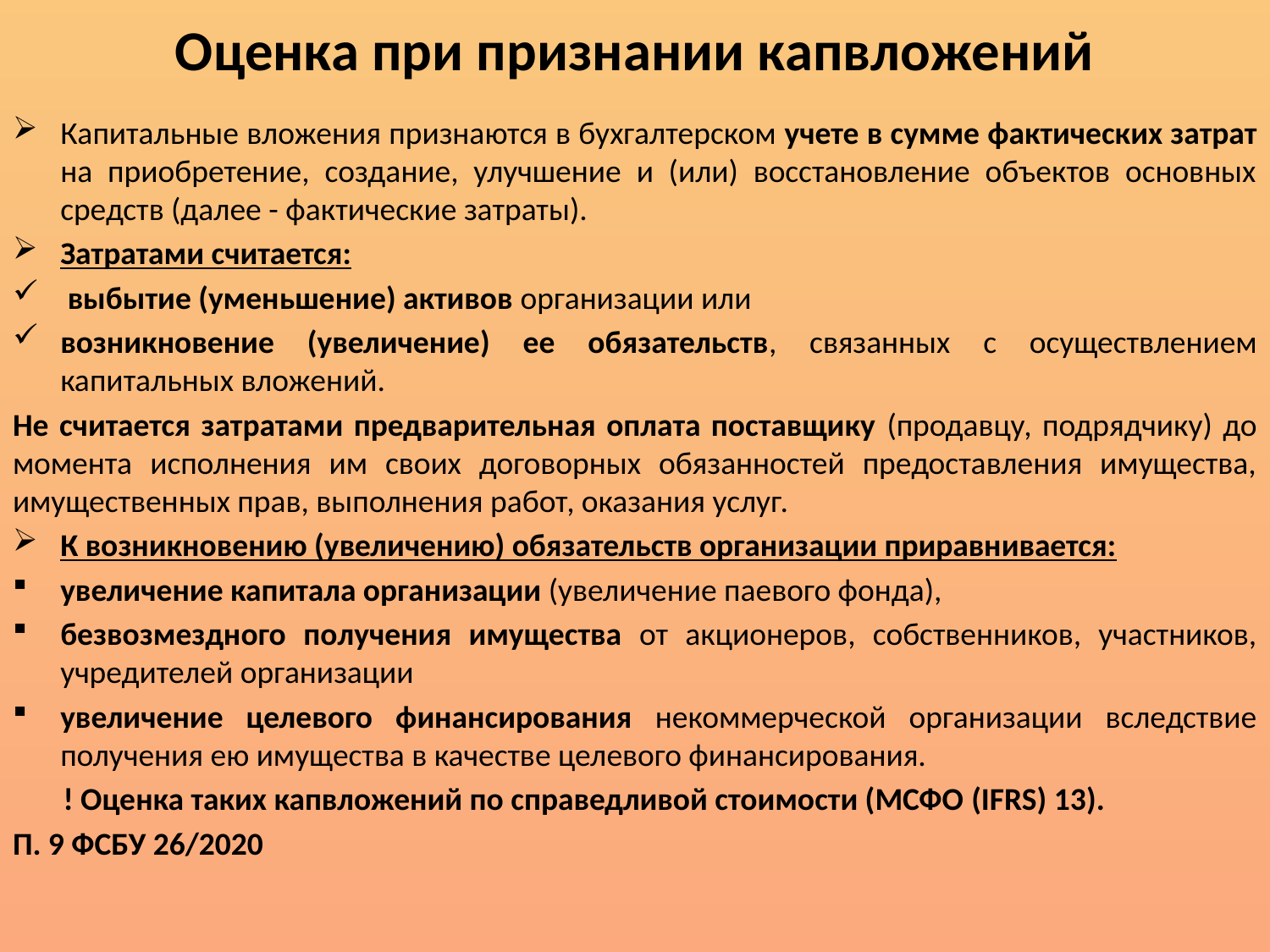

# Оценка при признании капвложений
Капитальные вложения признаются в бухгалтерском учете в сумме фактических затрат на приобретение, создание, улучшение и (или) восстановление объектов основных средств (далее - фактические затраты).
Затратами считается:
 выбытие (уменьшение) активов организации или
возникновение (увеличение) ее обязательств, связанных с осуществлением капитальных вложений.
Не считается затратами предварительная оплата поставщику (продавцу, подрядчику) до момента исполнения им своих договорных обязанностей предоставления имущества, имущественных прав, выполнения работ, оказания услуг.
К возникновению (увеличению) обязательств организации приравнивается:
увеличение капитала организации (увеличение паевого фонда),
безвозмездного получения имущества от акционеров, собственников, участников, учредителей организации
увеличение целевого финансирования некоммерческой организации вследствие получения ею имущества в качестве целевого финансирования.
       ! Оценка таких капвложений по справедливой стоимости (МСФО (IFRS) 13).
П. 9 ФСБУ 26/2020